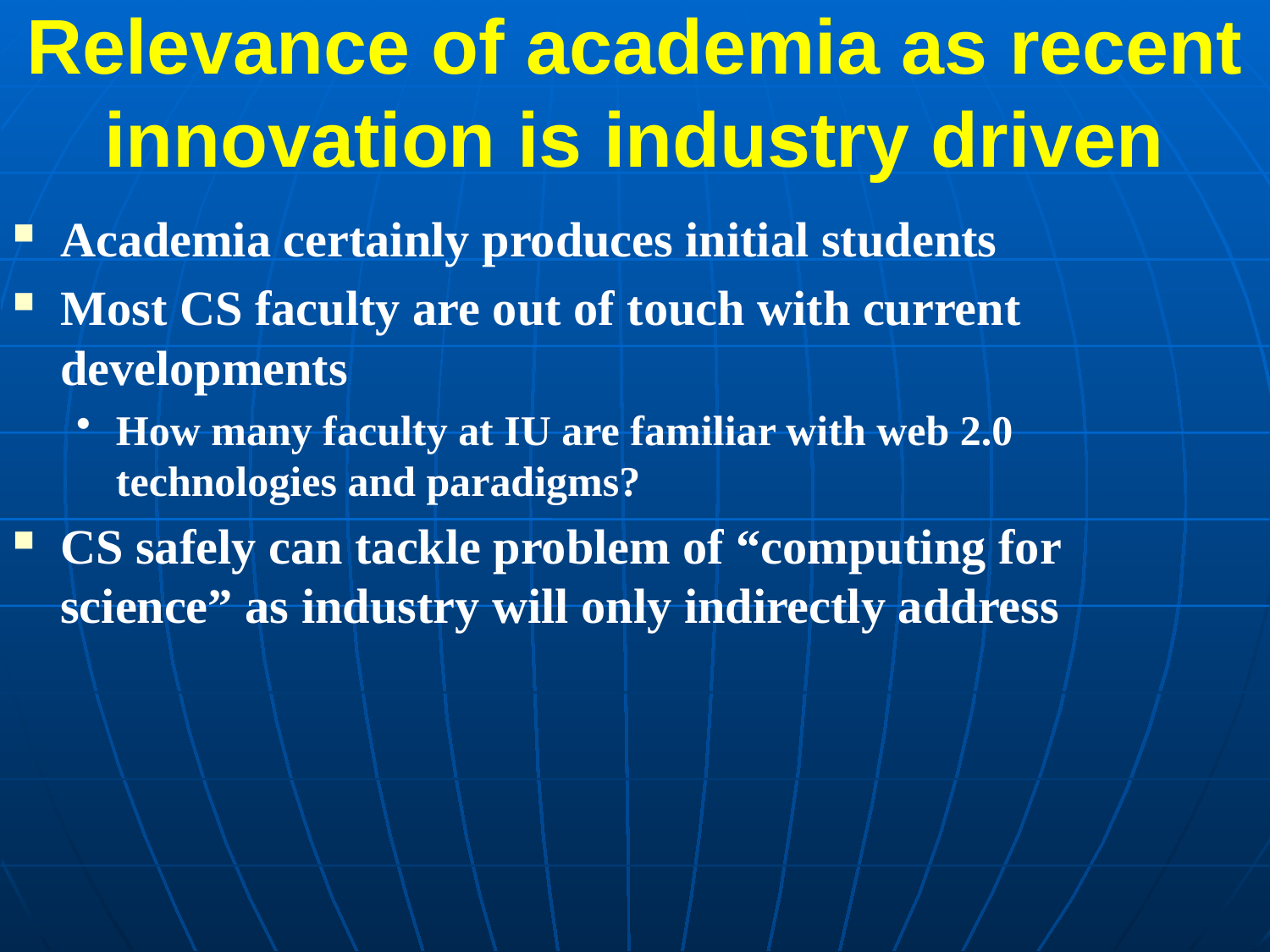

# Relevance of academia as recent innovation is industry driven
Academia certainly produces initial students
Most CS faculty are out of touch with current developments
How many faculty at IU are familiar with web 2.0 technologies and paradigms?
CS safely can tackle problem of “computing for science” as industry will only indirectly address